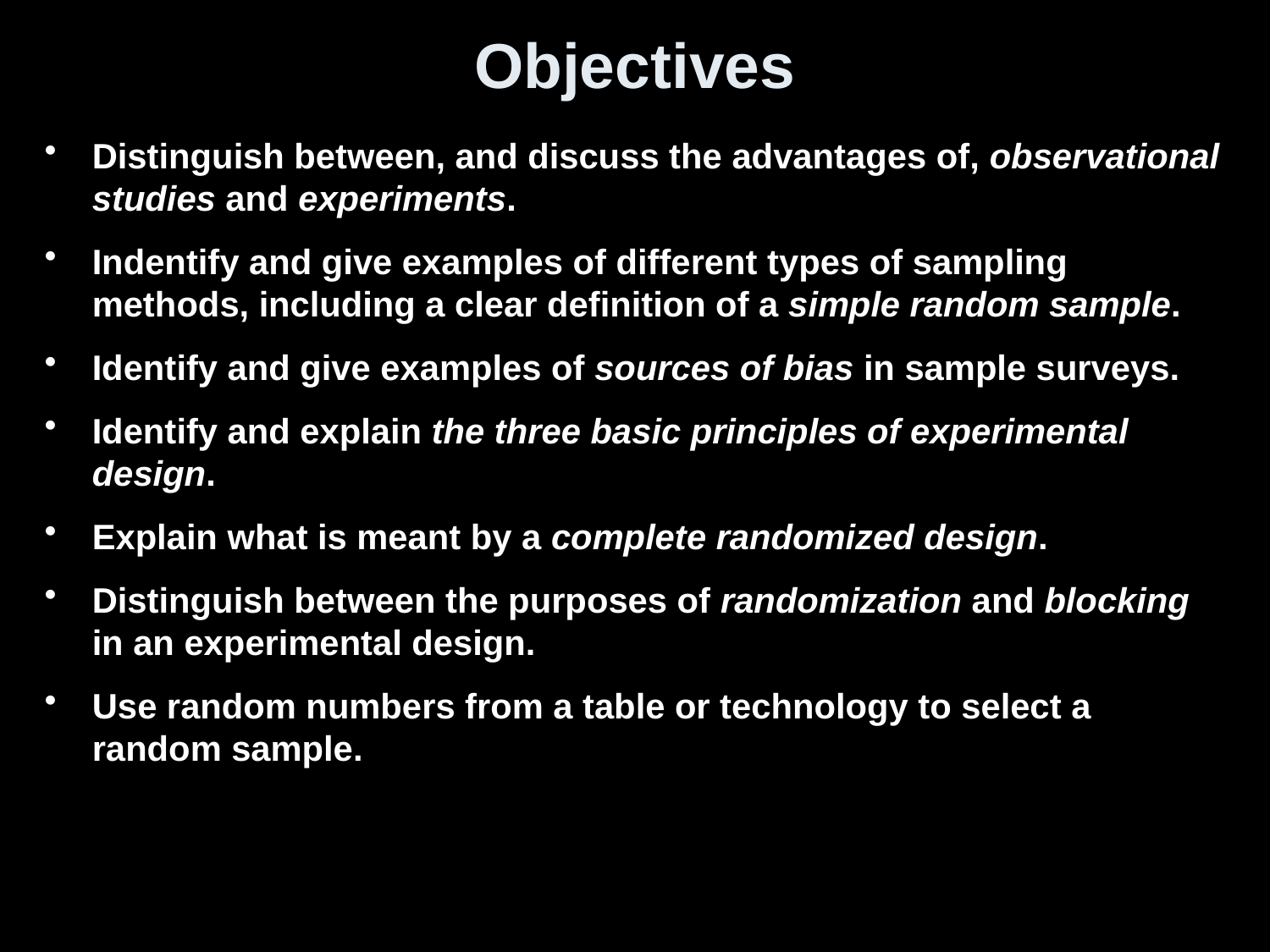

# Objectives
Distinguish between, and discuss the advantages of, observational studies and experiments.
Indentify and give examples of different types of sampling methods, including a clear definition of a simple random sample.
Identify and give examples of sources of bias in sample surveys.
Identify and explain the three basic principles of experimental design.
Explain what is meant by a complete randomized design.
Distinguish between the purposes of randomization and blocking in an experimental design.
Use random numbers from a table or technology to select a random sample.